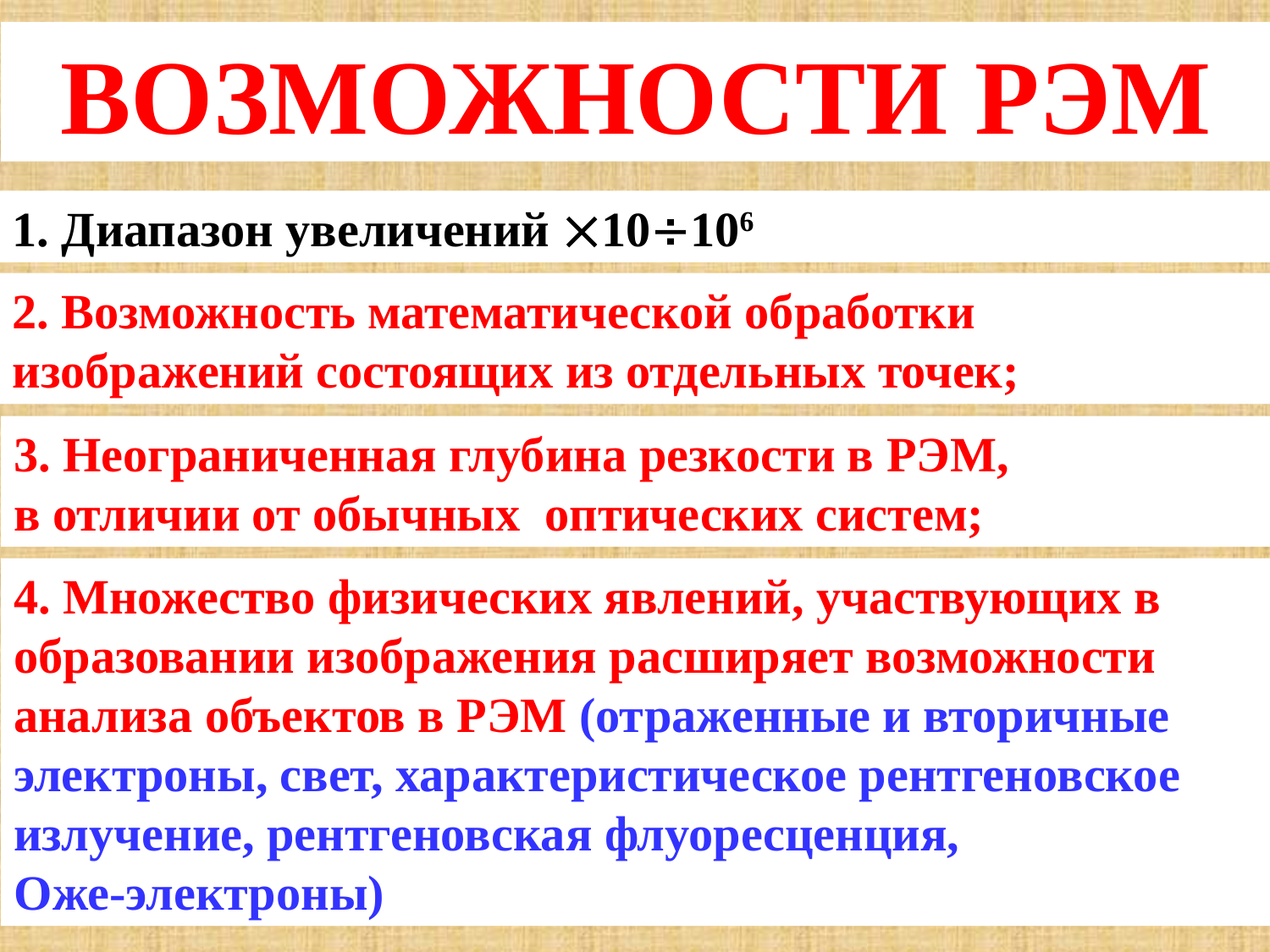

ВОЗМОЖНОСТИ РЭМ
1. Диапазон увеличений ×10÷106
2. Возможность математической обработки изображений состоящих из отдельных точек;
3. Неограниченная глубина резкости в РЭМ,
в отличии от обычных  оптических систем;
4. Множество физических явлений, участвующих в образовании изображения расширяет возможности анализа объектов в РЭМ (отраженные и вторичные электроны, свет, характеристическое рентгеновское излучение, рентгеновская флуоресценция,
Оже-электроны)